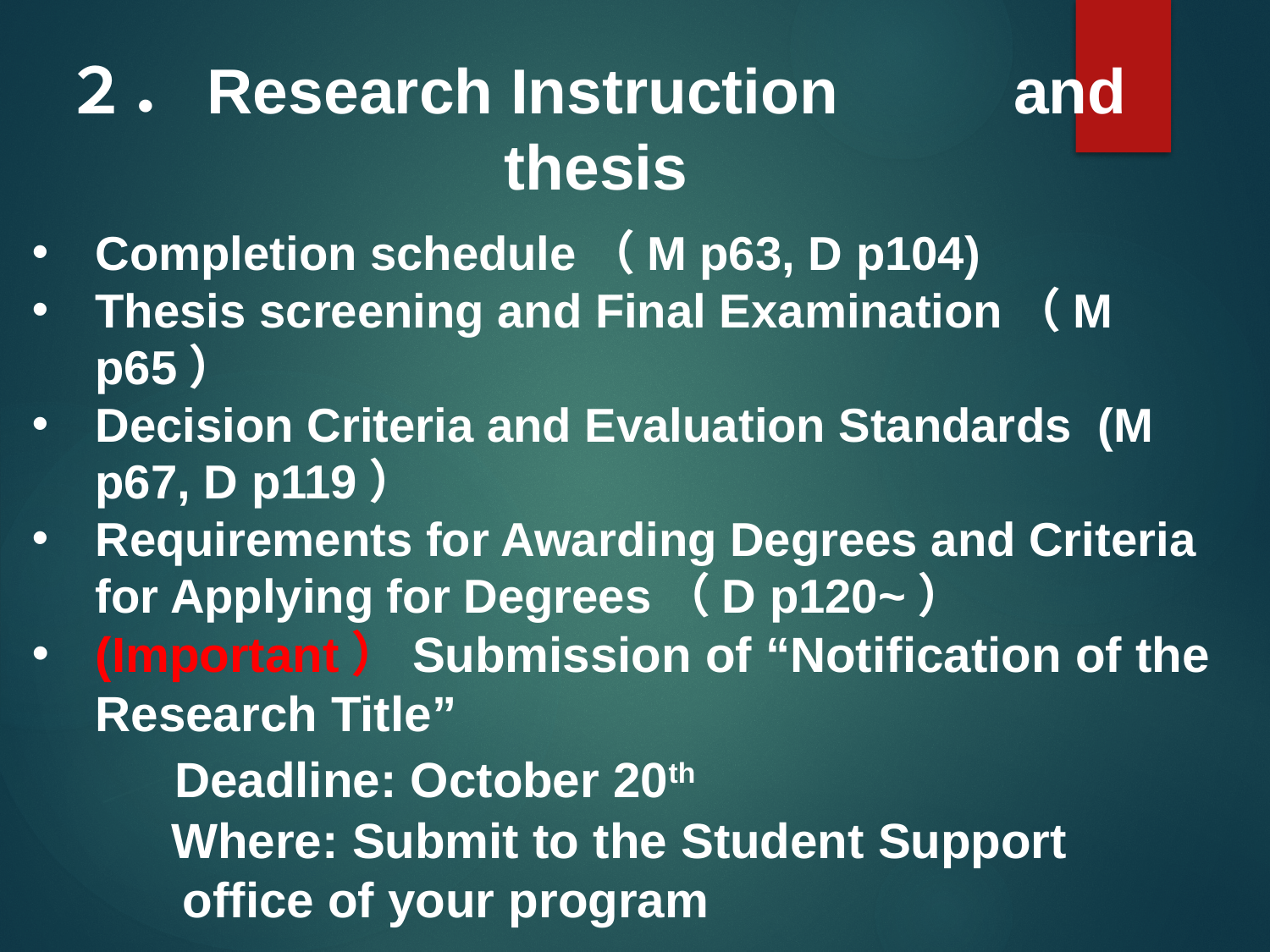

２．Research Instruction          and thesis
Completion schedule（M p63, D p104)
Thesis screening and Final Examination（M p65）
Decision Criteria and Evaluation Standards  (M p67, D p119）
Requirements for Awarding Degrees and Criteria for Applying for Degrees（D p120~）
(Important）Submission of “Notification of the Research Title”
 Deadline: October 20th
 Where: Submit to the Student Support   office of your program